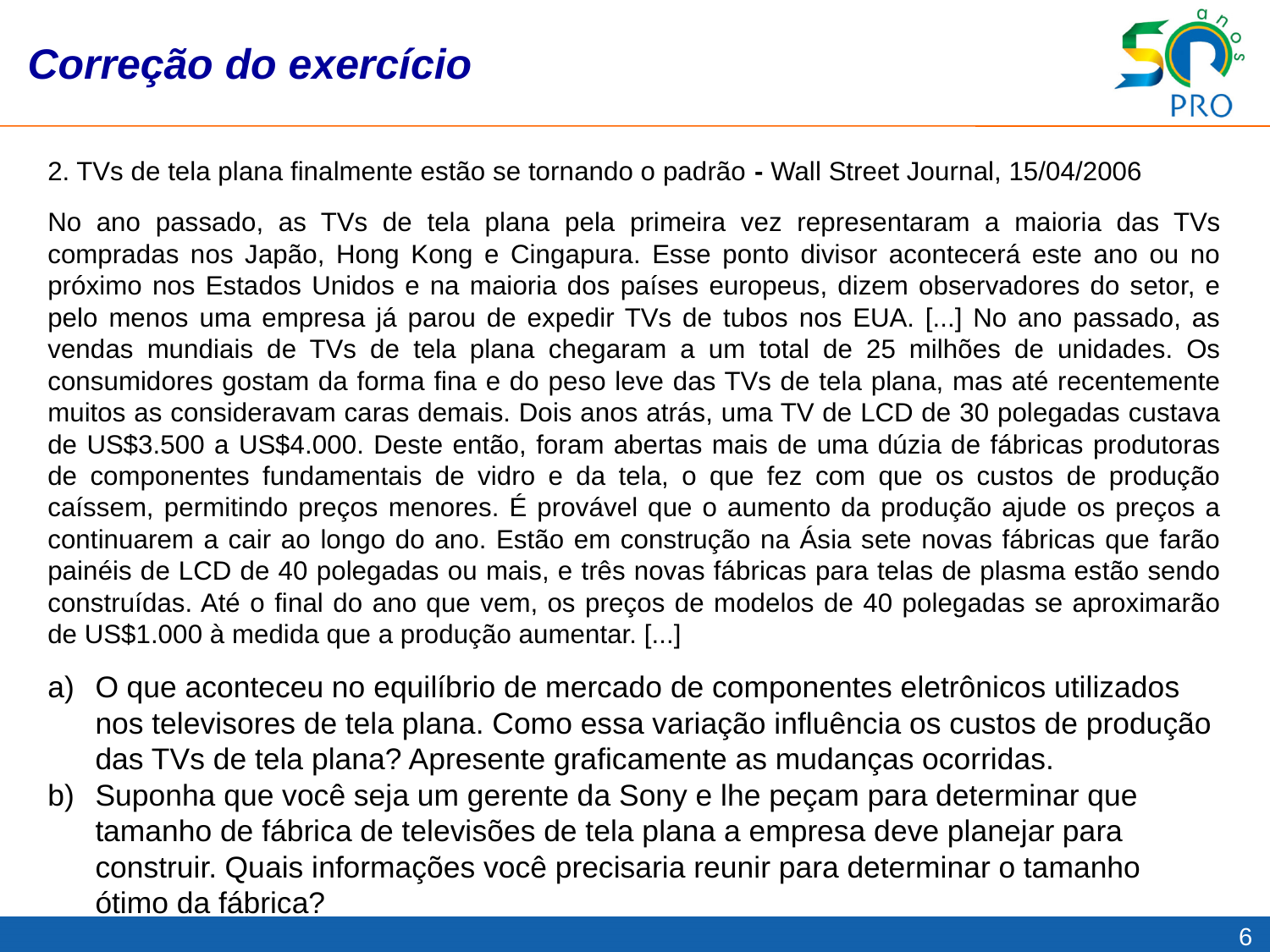

# Correção do exercício
2. TVs de tela plana finalmente estão se tornando o padrão - Wall Street Journal, 15/04/2006

No ano passado, as TVs de tela plana pela primeira vez representaram a maioria das TVs compradas nos Japão, Hong Kong e Cingapura. Esse ponto divisor acontecerá este ano ou no próximo nos Estados Unidos e na maioria dos países europeus, dizem observadores do setor, e pelo menos uma empresa já parou de expedir TVs de tubos nos EUA. [...] No ano passado, as vendas mundiais de TVs de tela plana chegaram a um total de 25 milhões de unidades. Os consumidores gostam da forma fina e do peso leve das TVs de tela plana, mas até recentemente muitos as consideravam caras demais. Dois anos atrás, uma TV de LCD de 30 polegadas custava de US$3.500 a US$4.000. Deste então, foram abertas mais de uma dúzia de fábricas produtoras de componentes fundamentais de vidro e da tela, o que fez com que os custos de produção caíssem, permitindo preços menores. É provável que o aumento da produção ajude os preços a continuarem a cair ao longo do ano. Estão em construção na Ásia sete novas fábricas que farão painéis de LCD de 40 polegadas ou mais, e três novas fábricas para telas de plasma estão sendo construídas. Até o final do ano que vem, os preços de modelos de 40 polegadas se aproximarão de US$1.000 à medida que a produção aumentar. [...]

O que aconteceu no equilíbrio de mercado de componentes eletrônicos utilizados nos televisores de tela plana. Como essa variação influência os custos de produção das TVs de tela plana? Apresente graficamente as mudanças ocorridas.
Suponha que você seja um gerente da Sony e lhe peçam para determinar que tamanho de fábrica de televisões de tela plana a empresa deve planejar para construir. Quais informações você precisaria reunir para determinar o tamanho ótimo da fábrica?

6